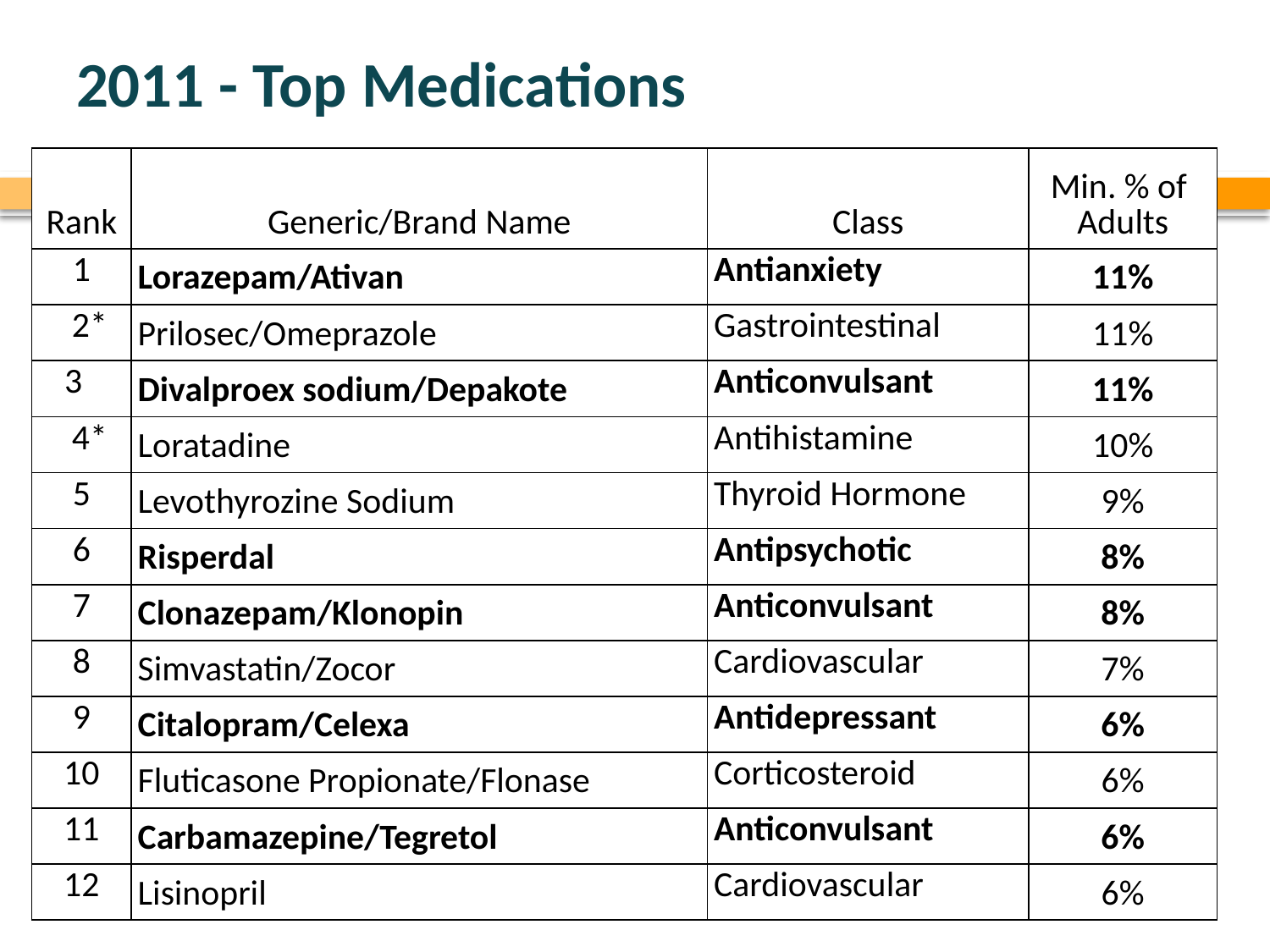

# 2011 - Top Medications
| Rank | Generic/Brand Name | Class | Min. % of Adults |
| --- | --- | --- | --- |
| 1 | Lorazepam/Ativan | Antianxiety | 11% |
| 2\* | Prilosec/Omeprazole | Gastrointestinal | 11% |
| 3 | Divalproex sodium/Depakote | Anticonvulsant | 11% |
| 4\* | Loratadine | Antihistamine | 10% |
| 5 | Levothyrozine Sodium | Thyroid Hormone | 9% |
| 6 | Risperdal | Antipsychotic | 8% |
| 7 | Clonazepam/Klonopin | Anticonvulsant | 8% |
| 8 | Simvastatin/Zocor | Cardiovascular | 7% |
| 9 | Citalopram/Celexa | Antidepressant | 6% |
| 10 | Fluticasone Propionate/Flonase | Corticosteroid | 6% |
| 11 | Carbamazepine/Tegretol | Anticonvulsant | 6% |
| 12 | Lisinopril | Cardiovascular | 6% |